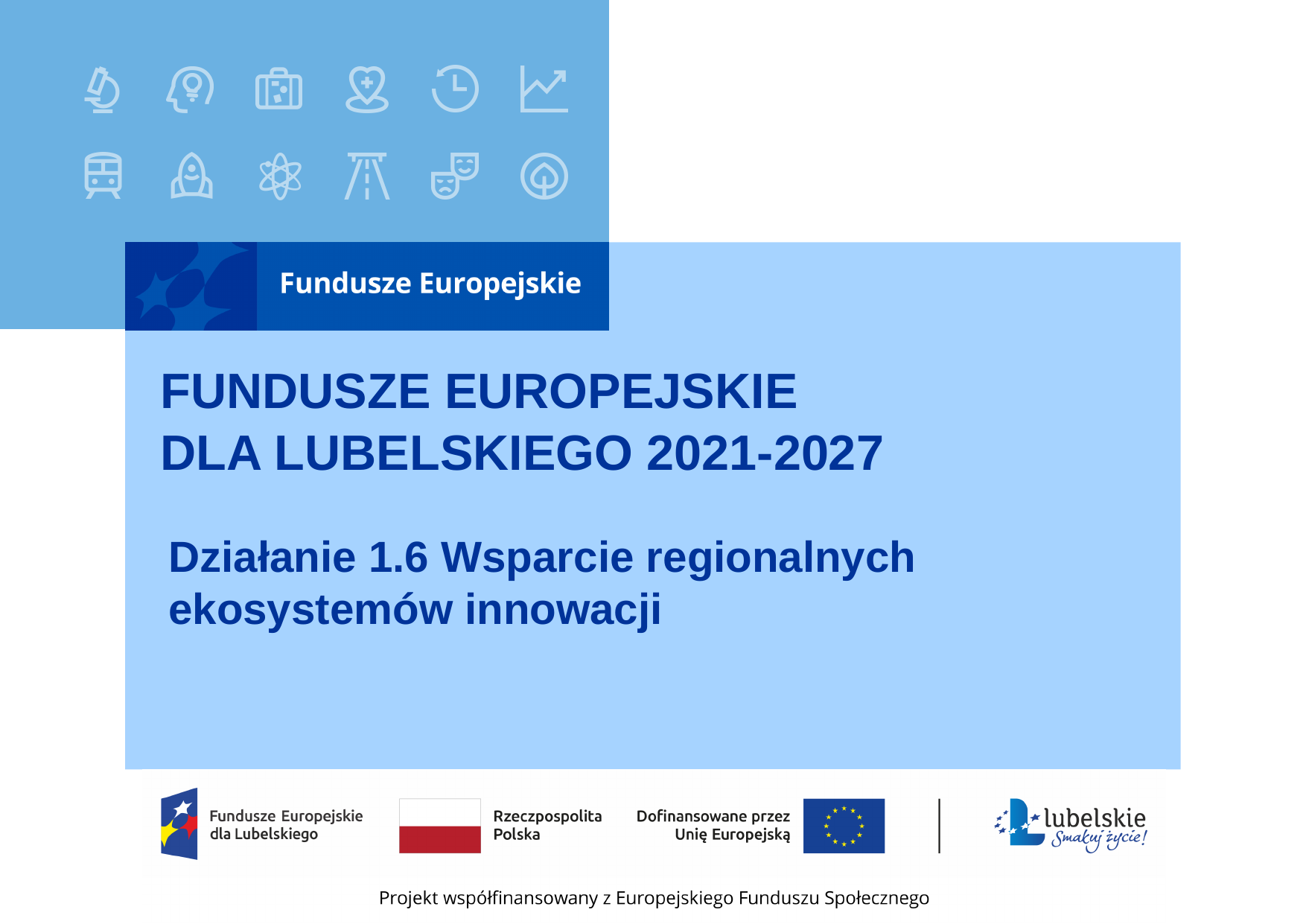

# FUNDUSZE EUROPEJSKIE DLA LUBELSKIEGO 2021-2027
Działanie 1.6 Wsparcie regionalnych ekosystemów innowacji